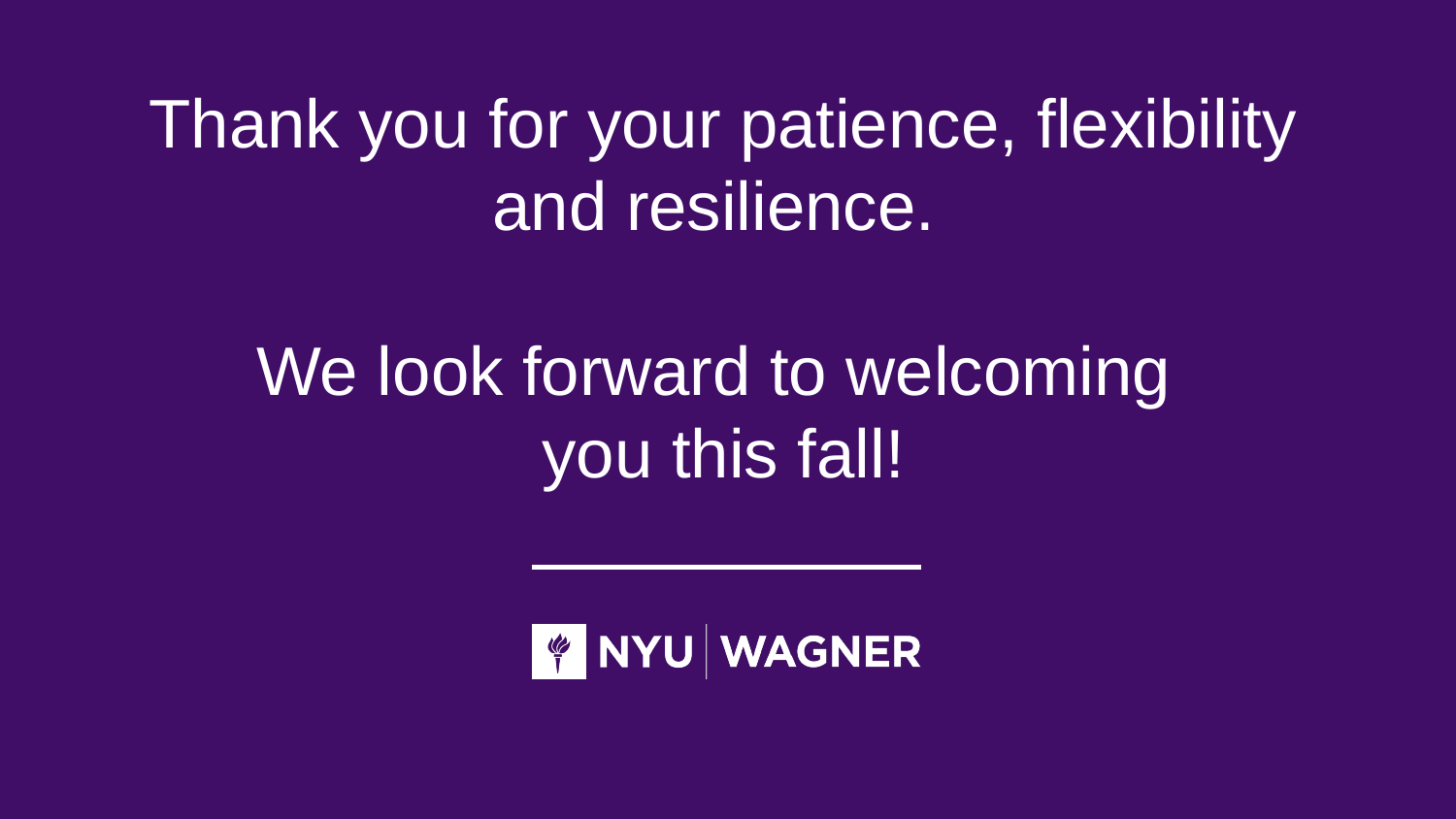

# Thank you for your patience, flexibility and resilience.

We look forward to welcoming
you this fall!